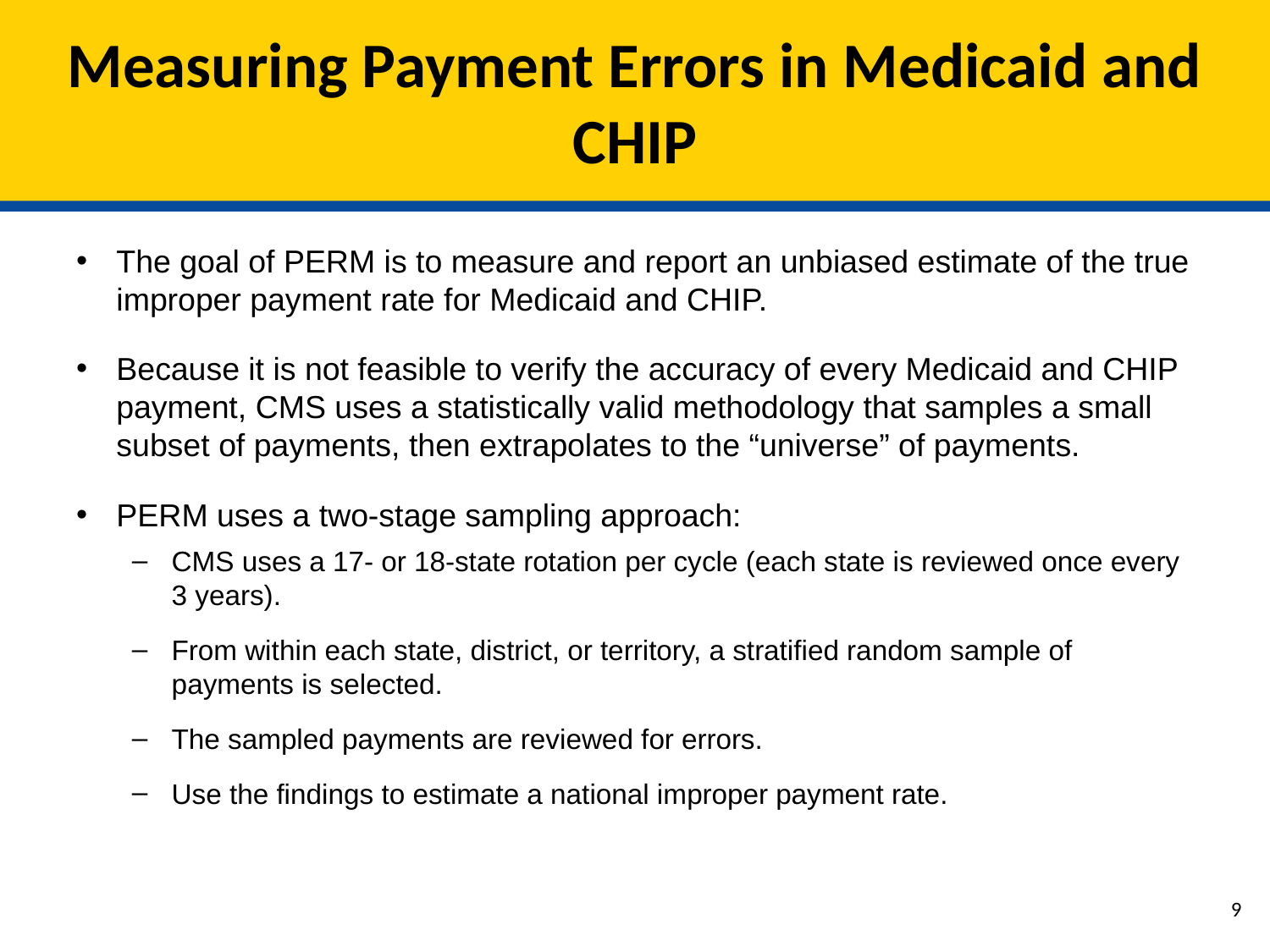

# Measuring Payment Errors in Medicaid and CHIP
The goal of PERM is to measure and report an unbiased estimate of the true improper payment rate for Medicaid and CHIP.
Because it is not feasible to verify the accuracy of every Medicaid and CHIP payment, CMS uses a statistically valid methodology that samples a small subset of payments, then extrapolates to the “universe” of payments.
PERM uses a two-stage sampling approach:
CMS uses a 17- or 18-state rotation per cycle (each state is reviewed once every 3 years).
From within each state, district, or territory, a stratified random sample of payments is selected.
The sampled payments are reviewed for errors.
Use the findings to estimate a national improper payment rate.
9